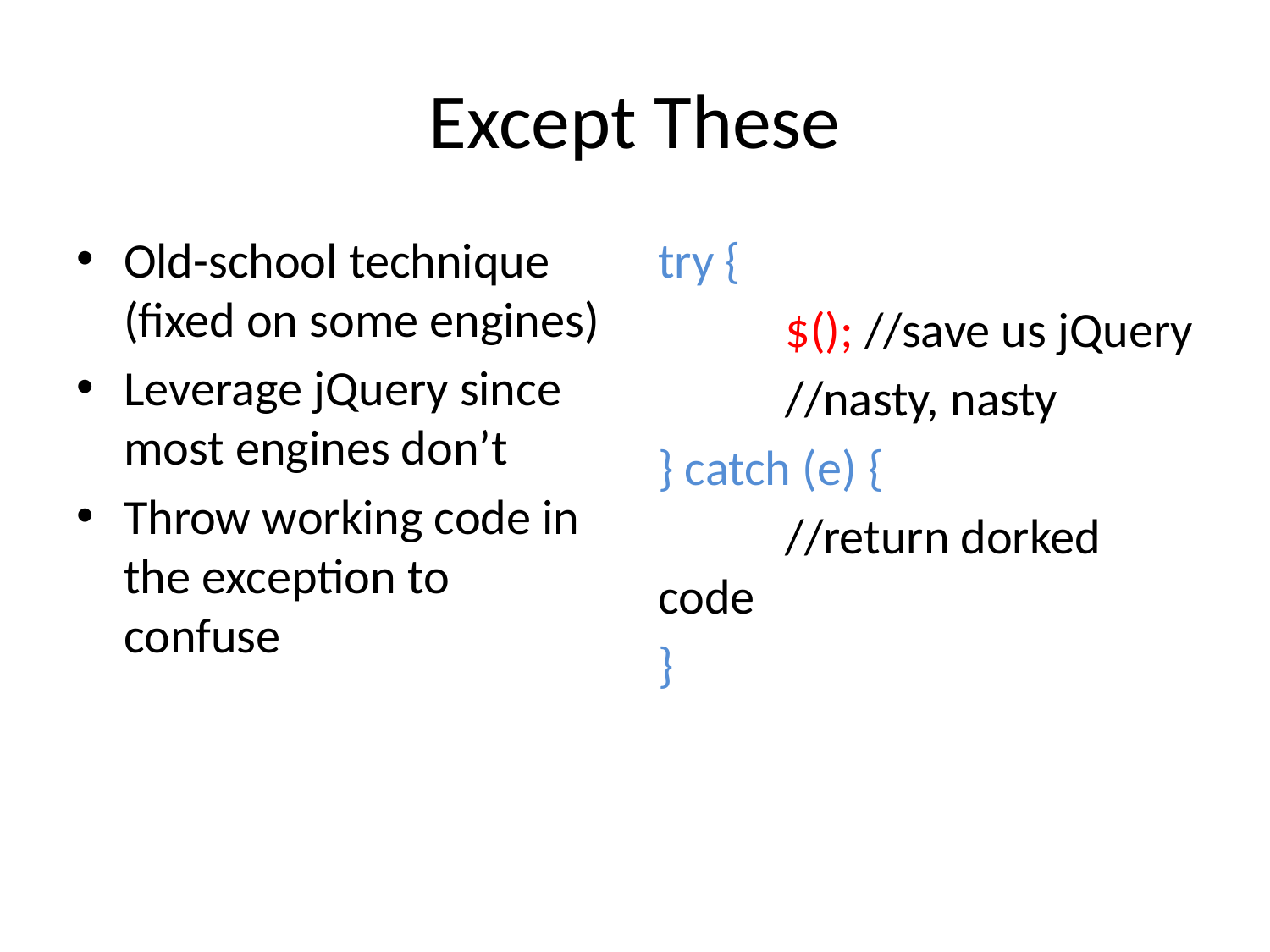

# Except These
Old-school technique (fixed on some engines)
Leverage jQuery since most engines don’t
Throw working code in the exception to confuse
try {
	$(); //save us jQuery
	//nasty, nasty
} catch (e) {
	//return dorked code
}